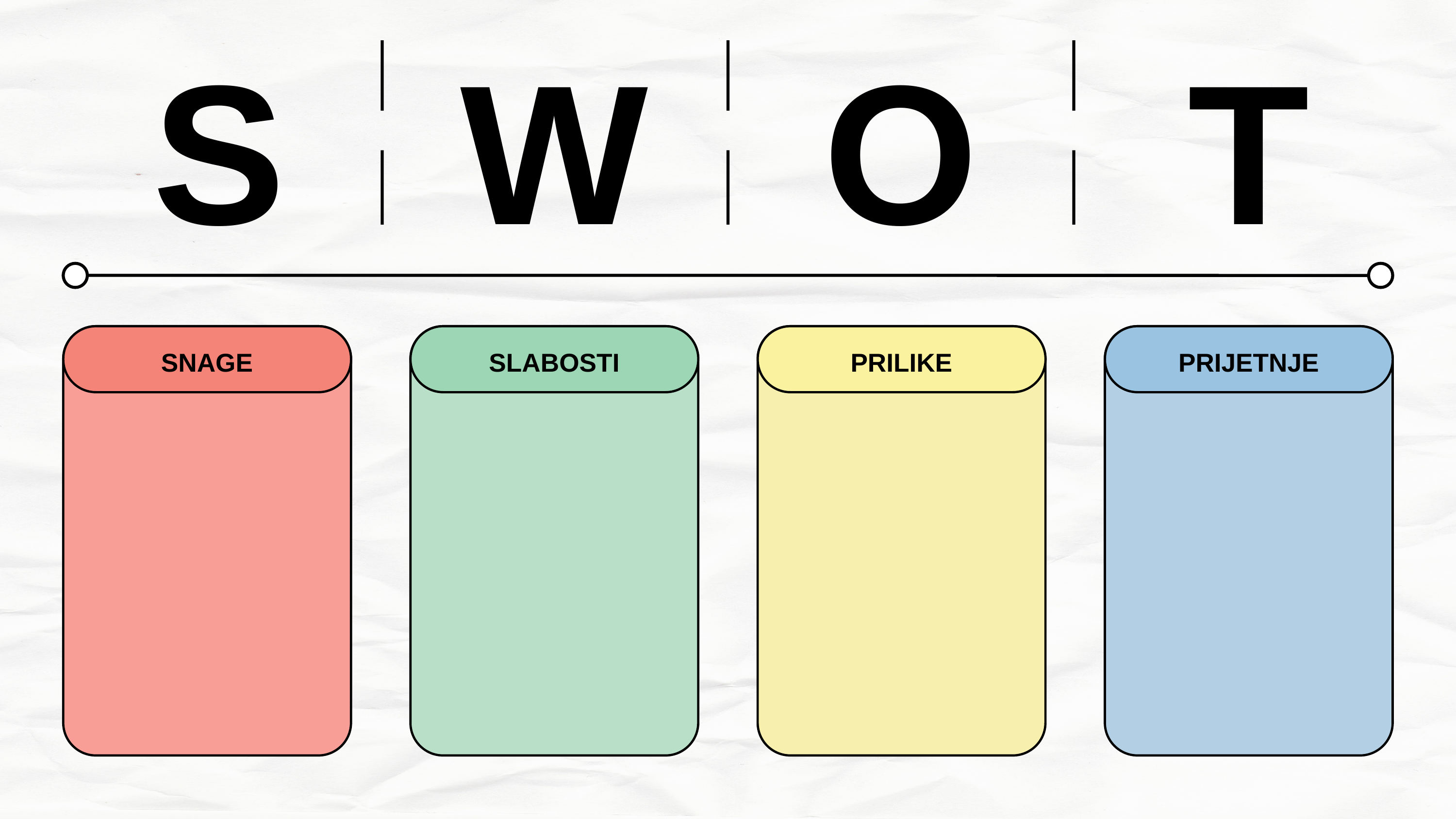

S
W
O
T

SNAGE
SLABOSTI
PRILIKE
PRIJETNJE